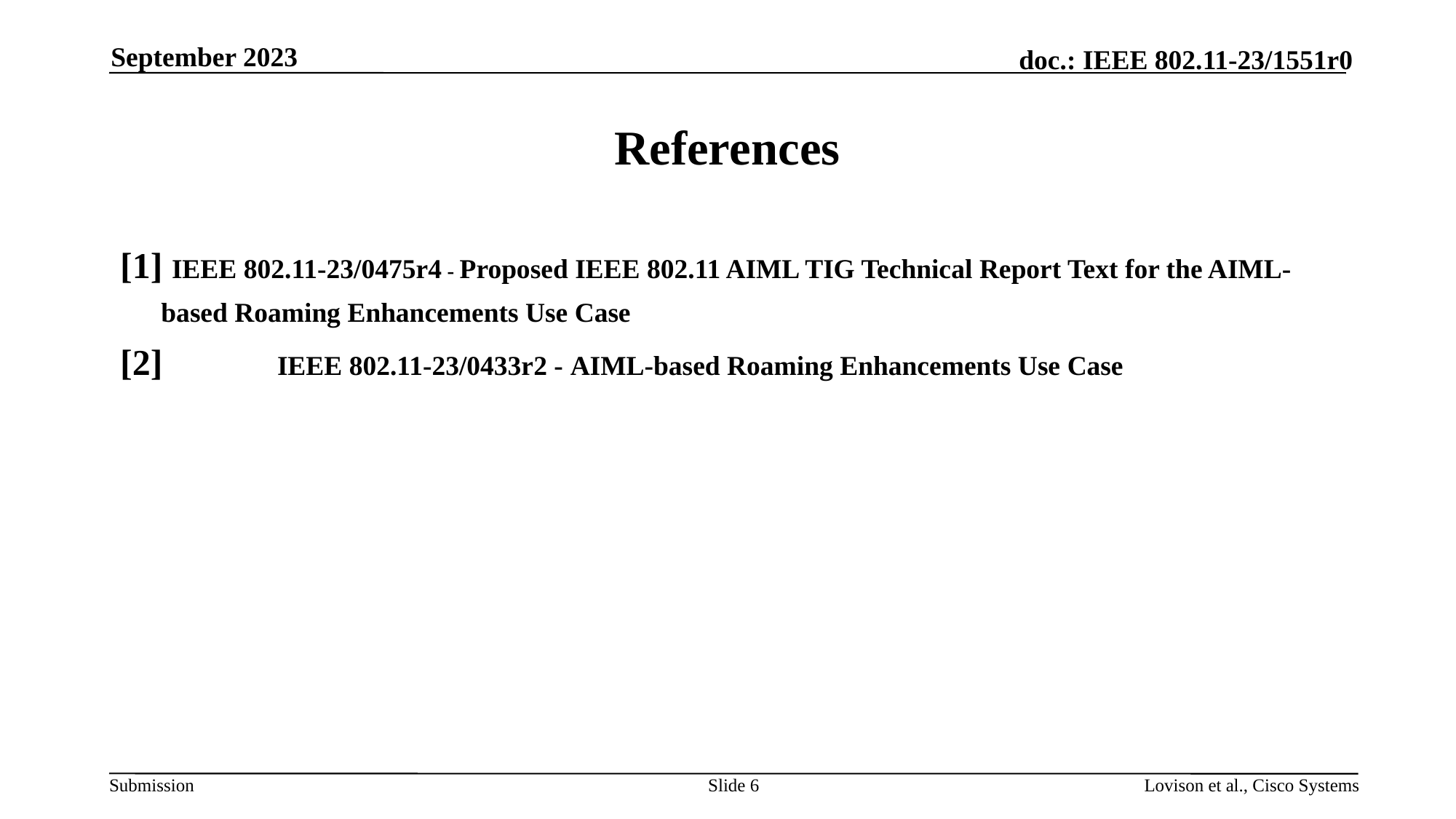

September 2023
# References
[1] IEEE 802.11-23/0475r4 - Proposed IEEE 802.11 AIML TIG Technical Report Text for the AIML-based Roaming Enhancements Use Case
[2]	 IEEE 802.11-23/0433r2 - AIML-based Roaming Enhancements Use Case
Slide 6
Lovison et al., Cisco Systems